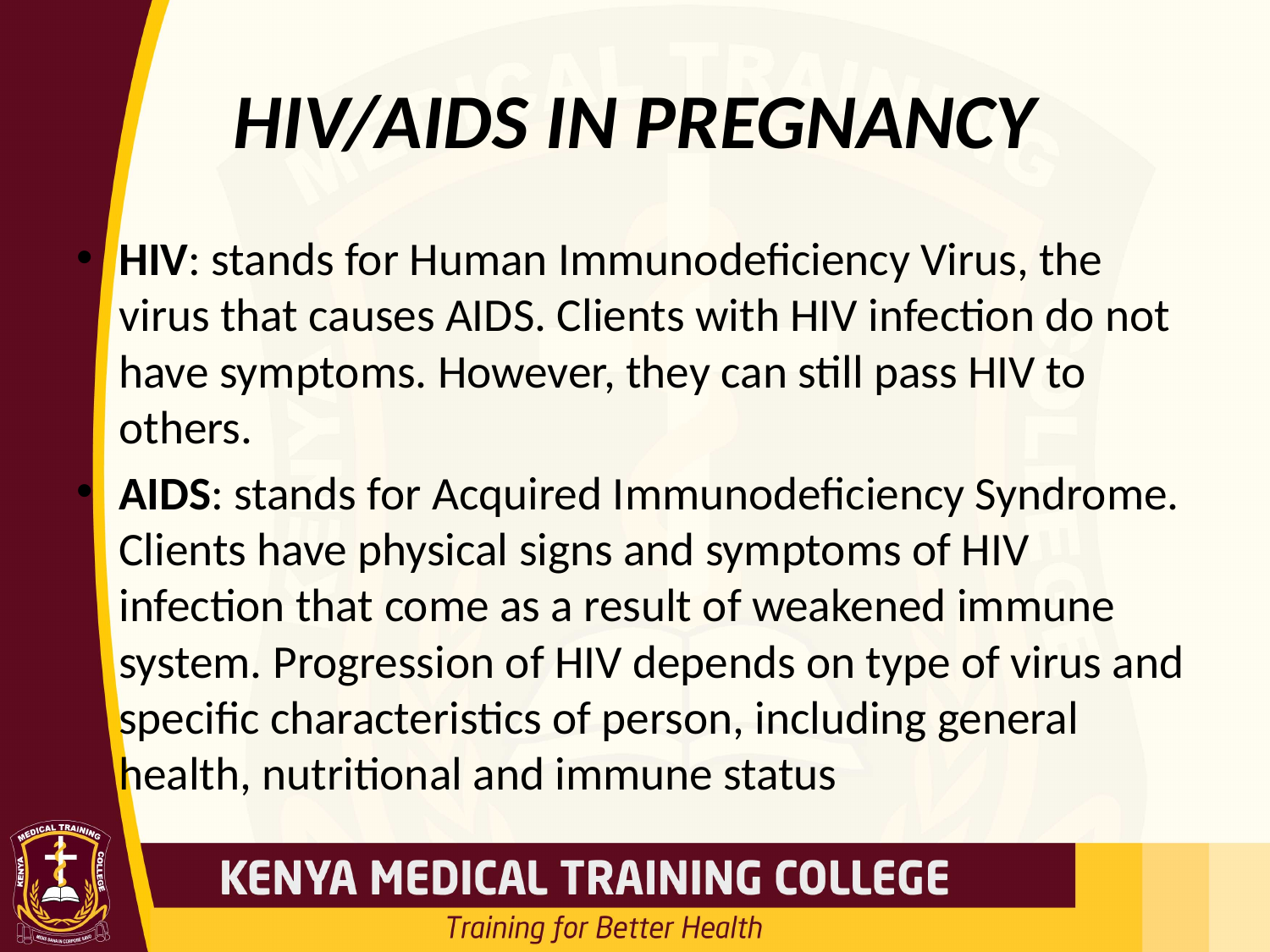

# HIV/AIDS IN PREGNANCY
HIV: stands for Human Immunodeficiency Virus, the virus that causes AIDS. Clients with HIV infection do not have symptoms. However, they can still pass HIV to others.
AIDS: stands for Acquired Immunodeficiency Syndrome. Clients have physical signs and symptoms of HIV infection that come as a result of weakened immune system. Progression of HIV depends on type of virus and specific characteristics of person, including general health, nutritional and immune status